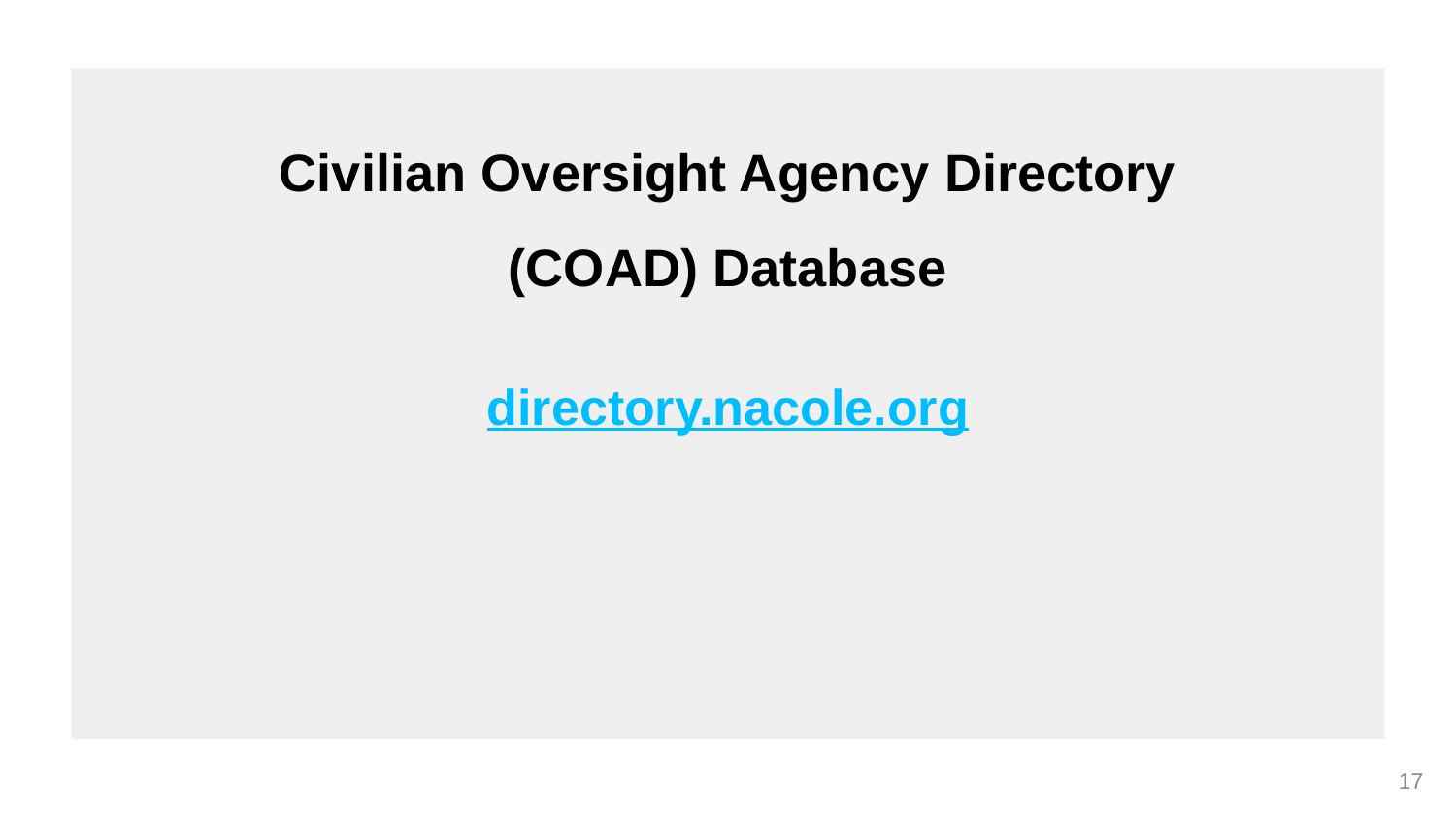

Civilian Oversight Agency Directory (COAD) Database
# directory.nacole.org
17